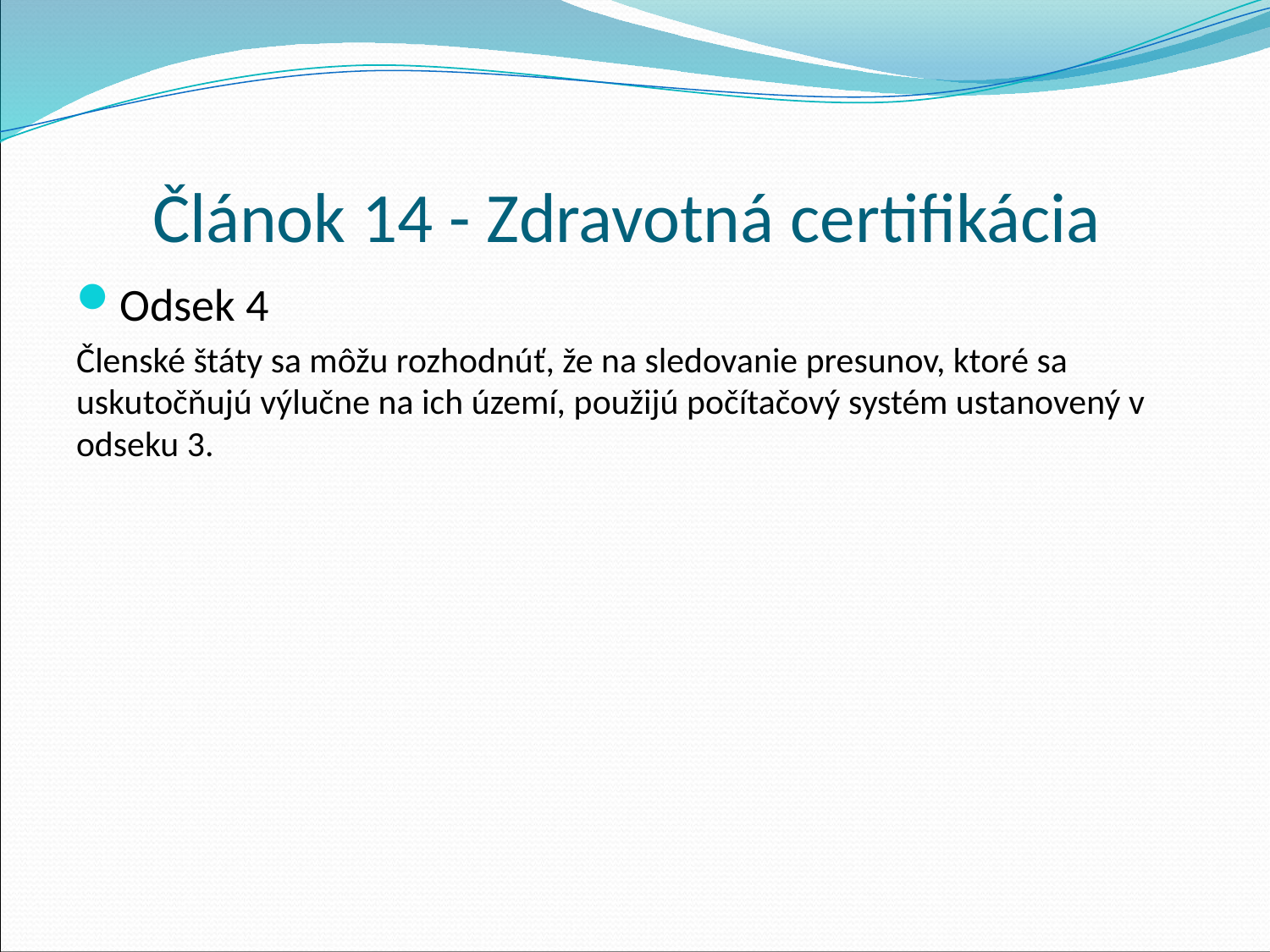

# Článok 14 - Zdravotná certifikácia
Odsek 4
Členské štáty sa môžu rozhodnúť, že na sledovanie presunov, ktoré sa uskutočňujú výlučne na ich území, použijú počítačový systém ustanovený v odseku 3.